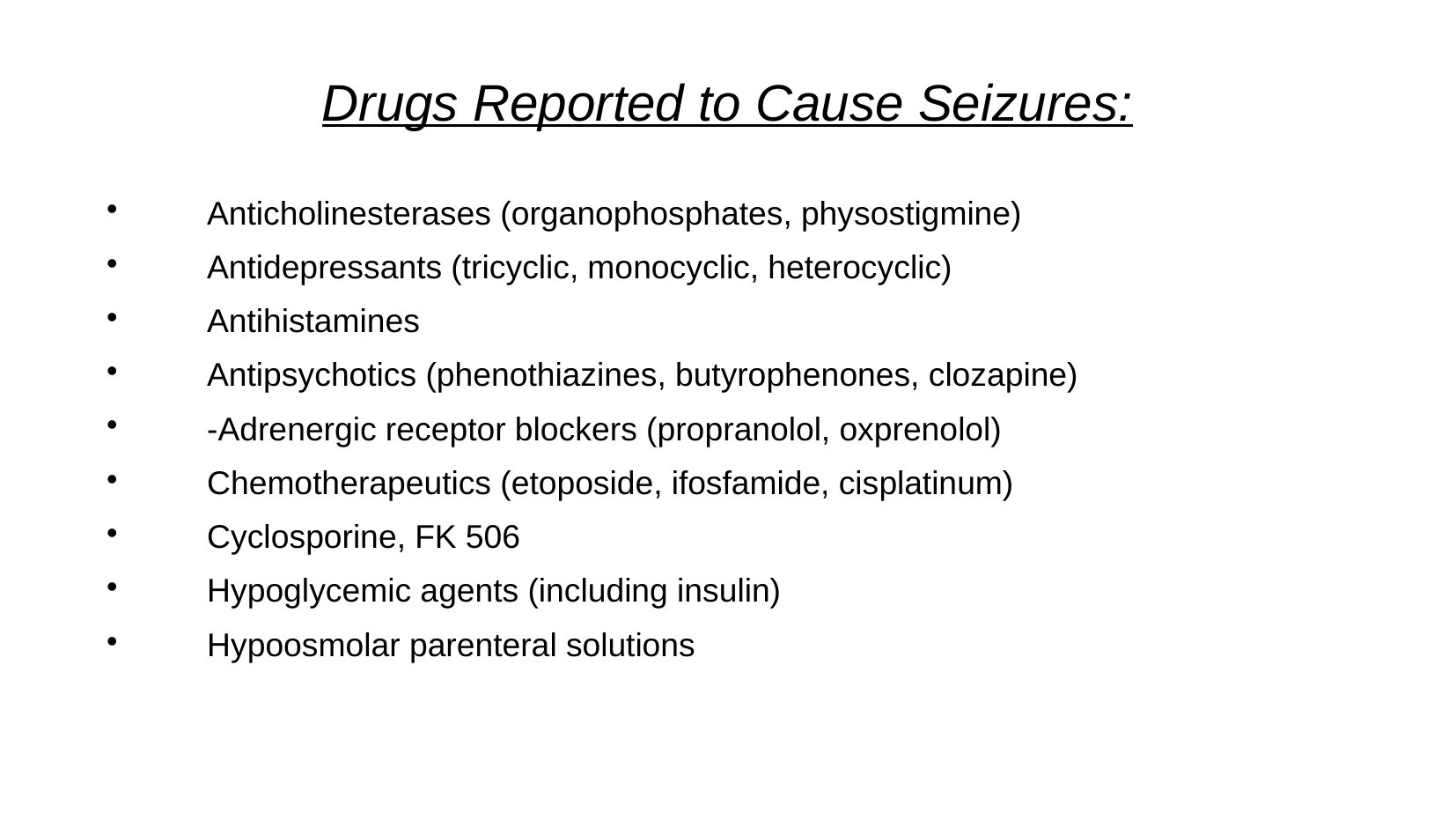

Drugs Reported to Cause Seizures:
Anticholinesterases (organophosphates, physostigmine)
Antidepressants (tricyclic, monocyclic, heterocyclic)
Antihistamines
Antipsychotics (phenothiazines, butyrophenones, clozapine)
-Adrenergic receptor blockers (propranolol, oxprenolol)
Chemotherapeutics (etoposide, ifosfamide, cisplatinum)
Cyclosporine, FK 506
Hypoglycemic agents (including insulin)
Hypoosmolar parenteral solutions